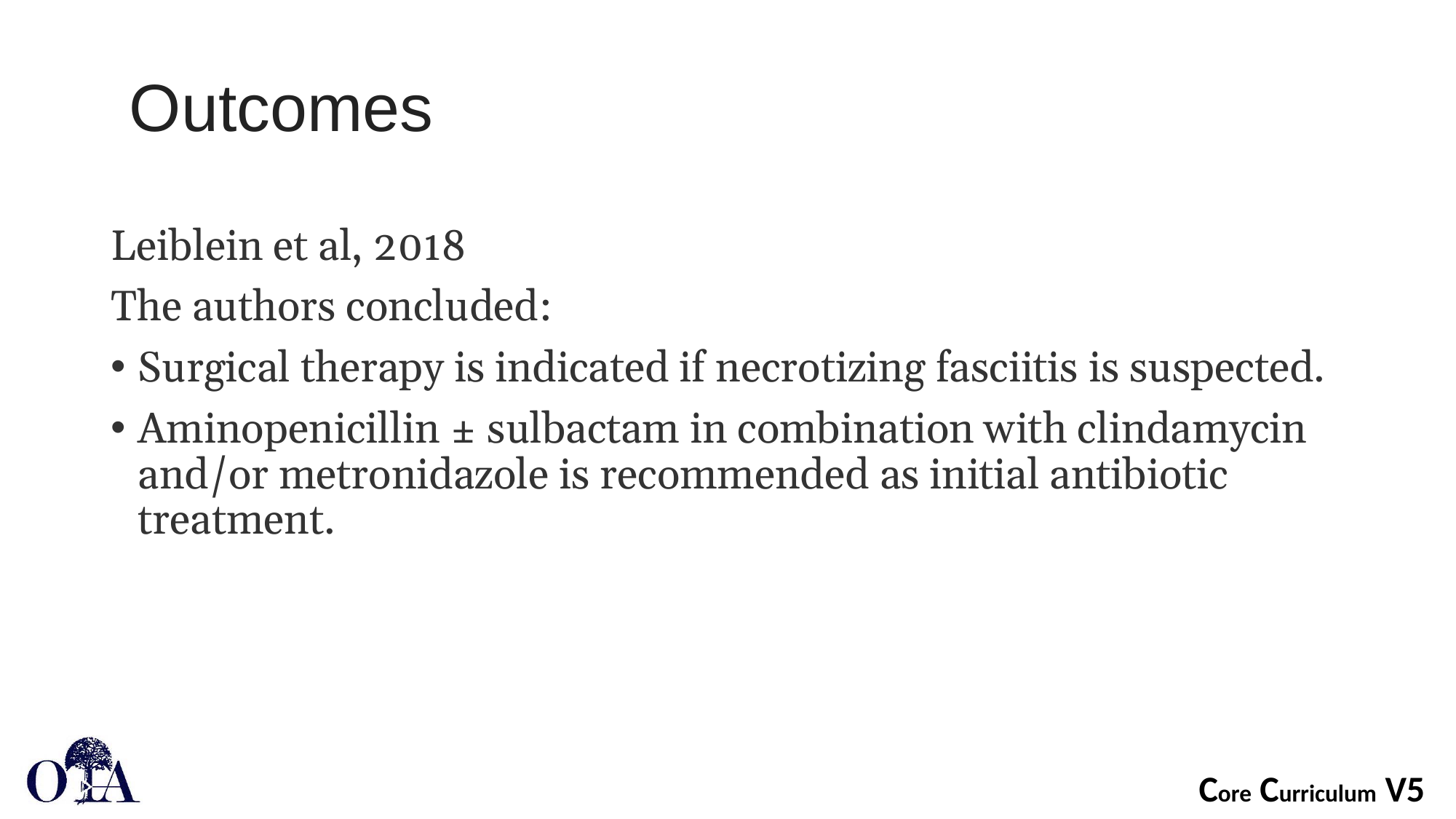

# Outcomes
Leiblein et al, 2018
The authors concluded:
Surgical therapy is indicated if necrotizing fasciitis is suspected.
Aminopenicillin ± sulbactam in combination with clindamycin and/or metronidazole is recommended as initial antibiotic treatment.